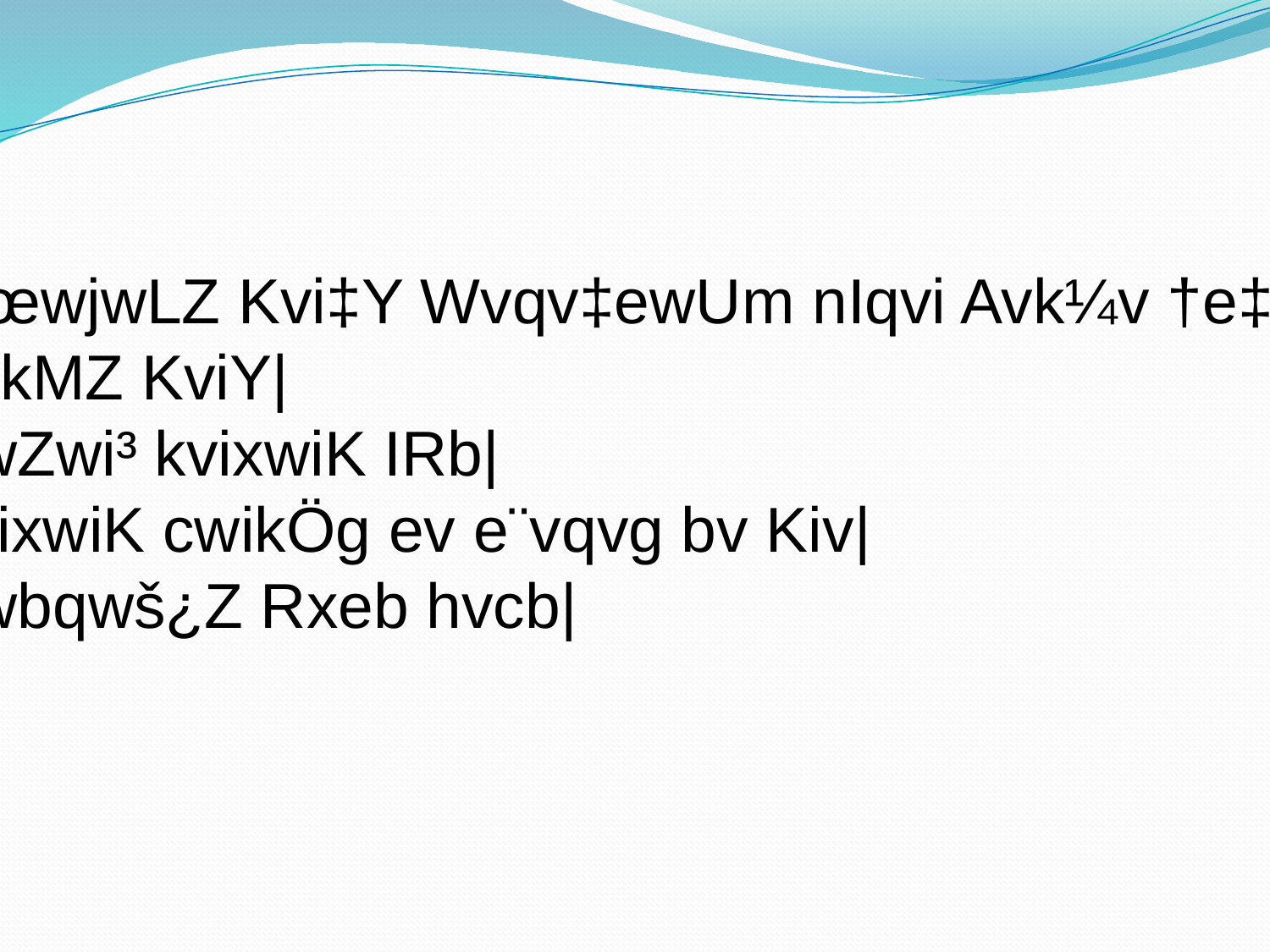

wb¤œwjwLZ Kvi‡Y Wvqv‡ewUm nIqvi Avk¼v †e‡o hvq|
1| eskMZ KviY|
2| AwZwi³ kvixwiK IRb|
3| kvixwiK cwikÖg ev e¨vqvg bv Kiv|
4| Awbqwš¿Z Rxeb hvcb|